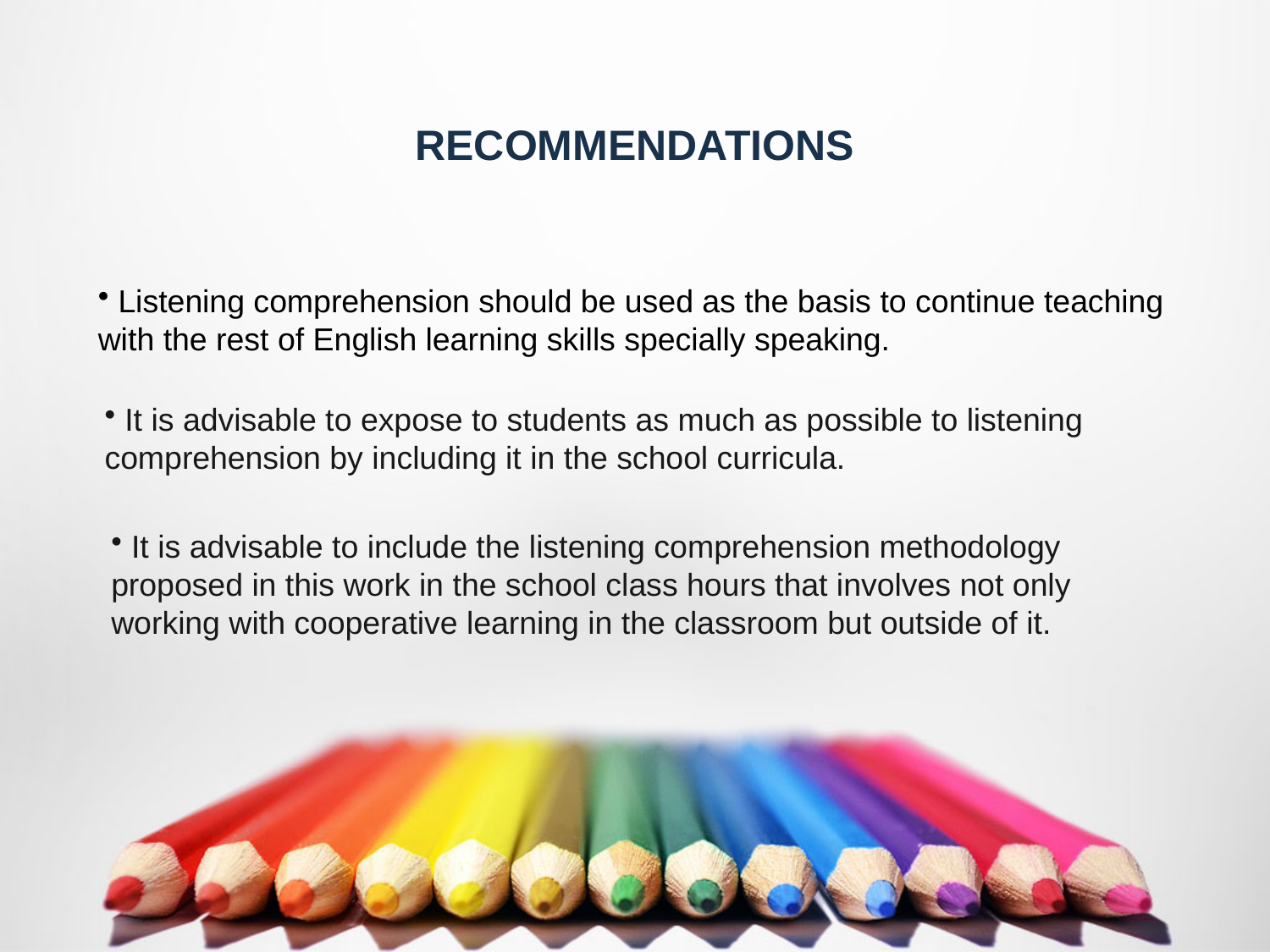

RECOMMENDATIONS
 Listening comprehension should be used as the basis to continue teaching with the rest of English learning skills specially speaking.
 It is advisable to expose to students as much as possible to listening comprehension by including it in the school curricula.
 It is advisable to include the listening comprehension methodology proposed in this work in the school class hours that involves not only working with cooperative learning in the classroom but outside of it.